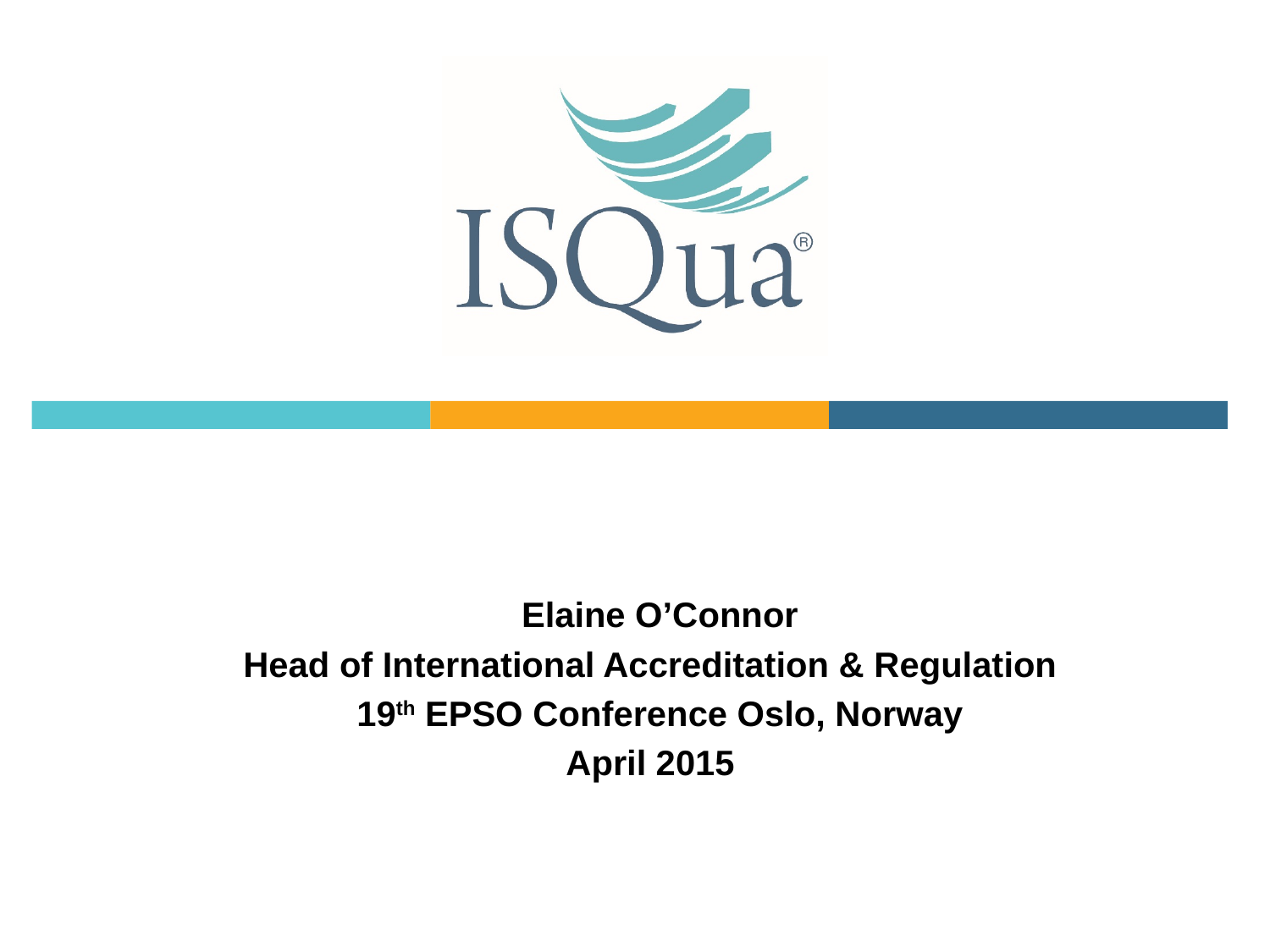

Elaine O’Connor
Head of International Accreditation & Regulation
19th EPSO Conference Oslo, Norway
April 2015